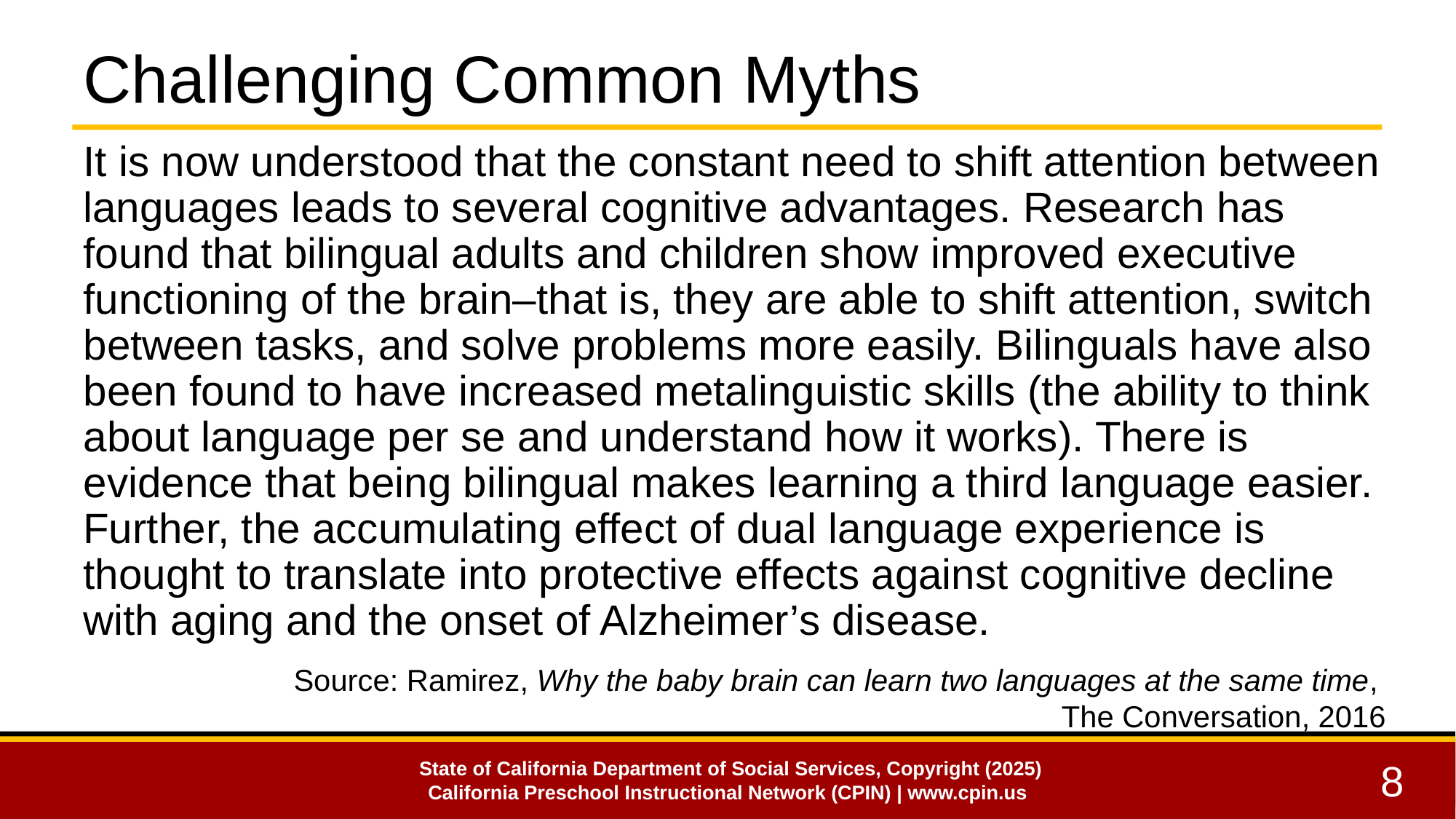

# Challenging Common Myths
It is now understood that the constant need to shift attention between languages leads to several cognitive advantages. Research has found that bilingual adults and children show improved executive functioning of the brain–that is, they are able to shift attention, switch between tasks, and solve problems more easily. Bilinguals have also been found to have increased metalinguistic skills (the ability to think about language per se and understand how it works). There is evidence that being bilingual makes learning a third language easier. Further, the accumulating effect of dual language experience is thought to translate into protective effects against cognitive decline with aging and the onset of Alzheimer’s disease.
Source: Ramirez, Why the baby brain can learn two languages at the same time,
The Conversation, 2016